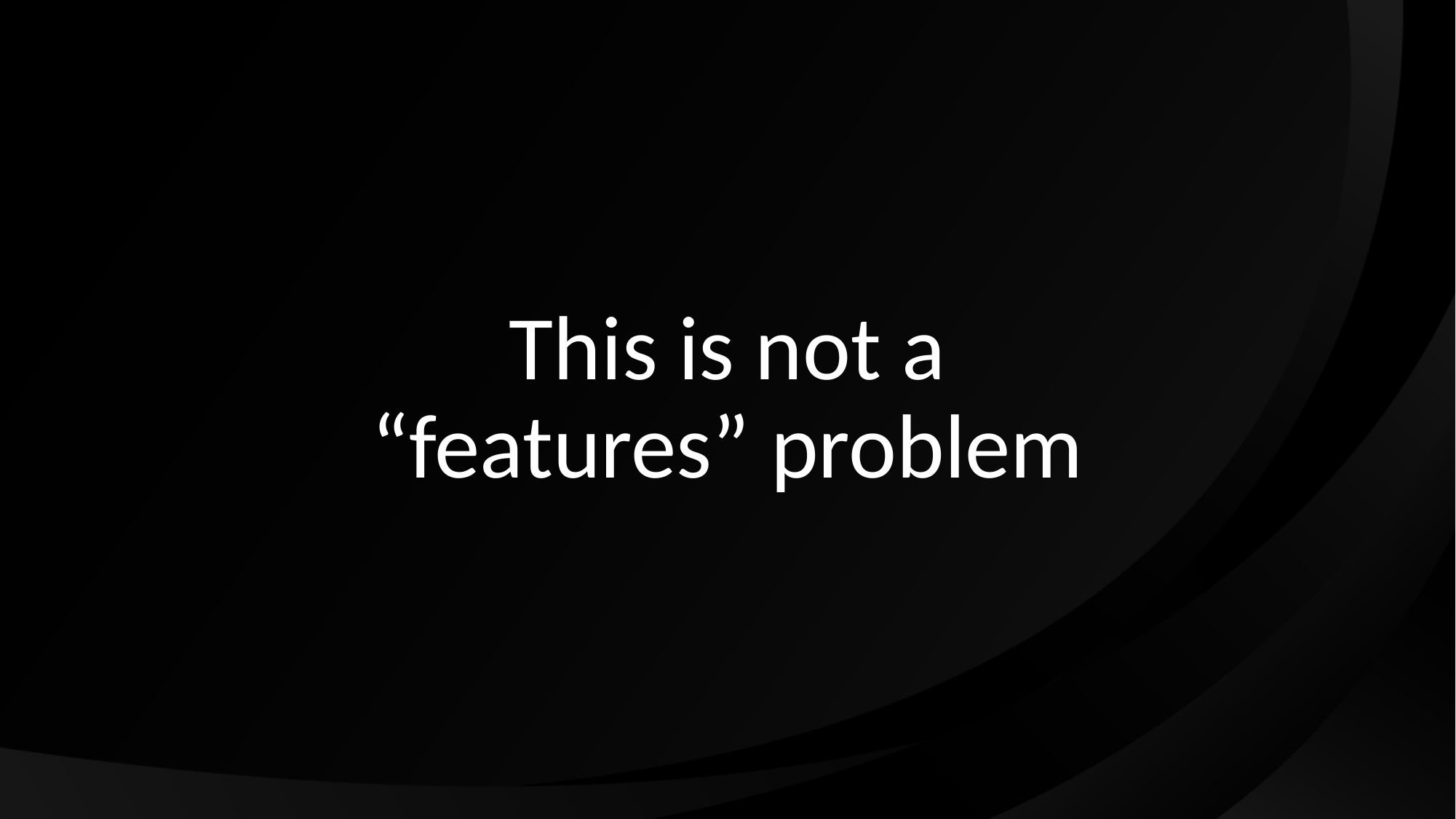

# This is not a “features” problem